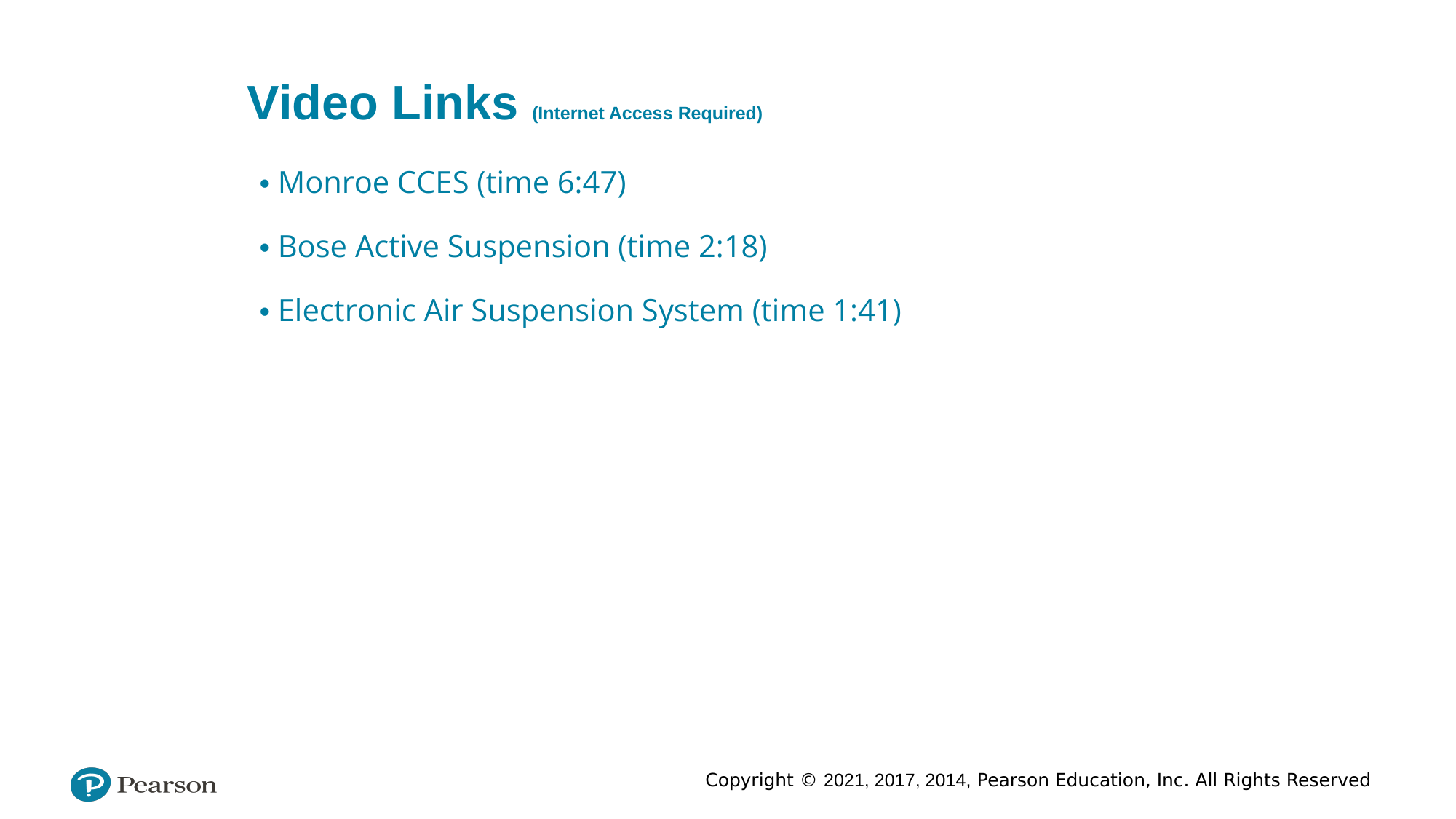

# Video Links (Internet Access Required)
Monroe CCES (time 6:47)
Bose Active Suspension (time 2:18)
Electronic Air Suspension System (time 1:41)